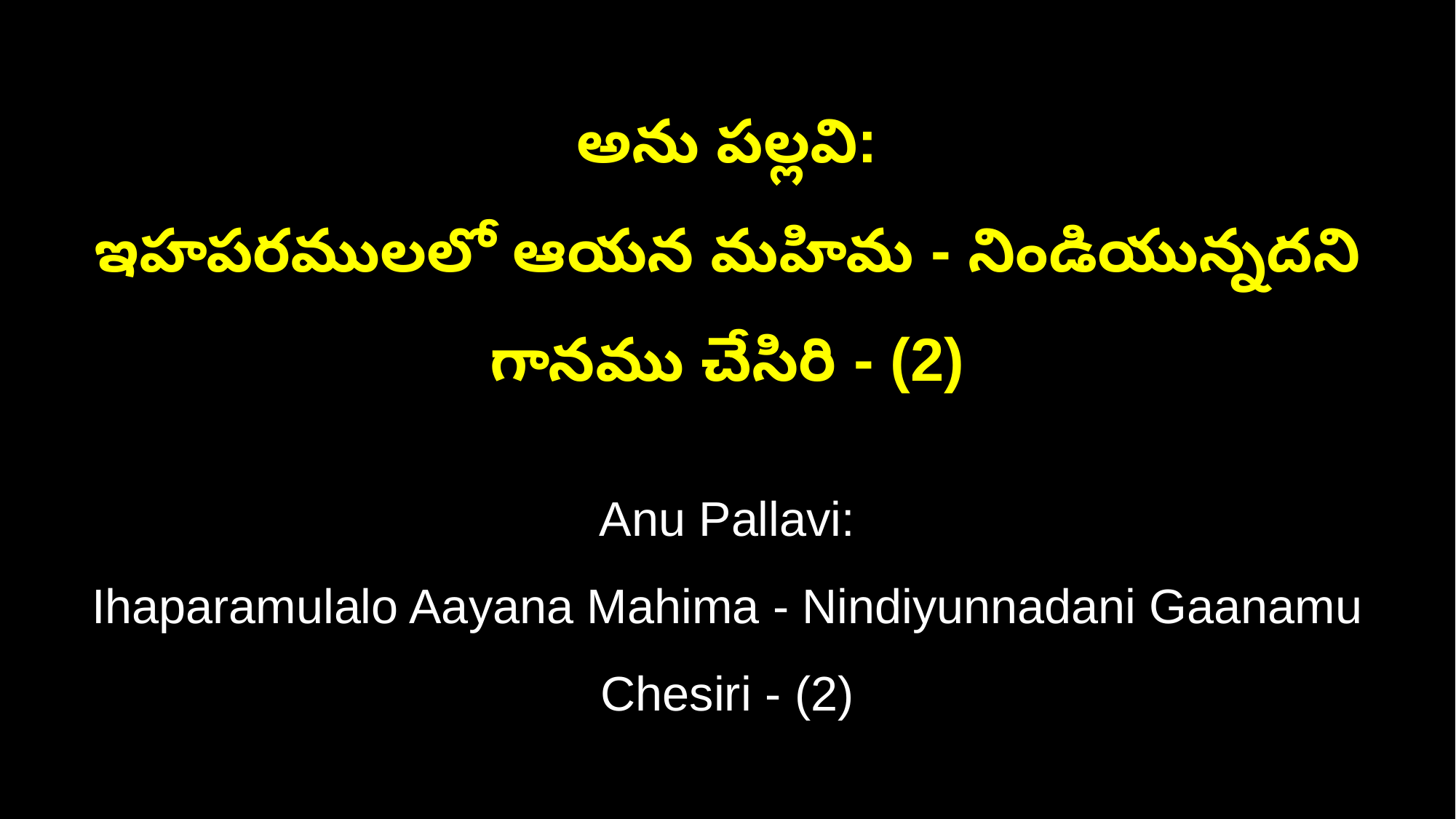

అను పల్లవి:
ఇహపరములలో ఆయన మహిమ - నిండియున్నదని గానము చేసిరి - (2)
Anu Pallavi:
Ihaparamulalo Aayana Mahima - Nindiyunnadani Gaanamu Chesiri - (2)